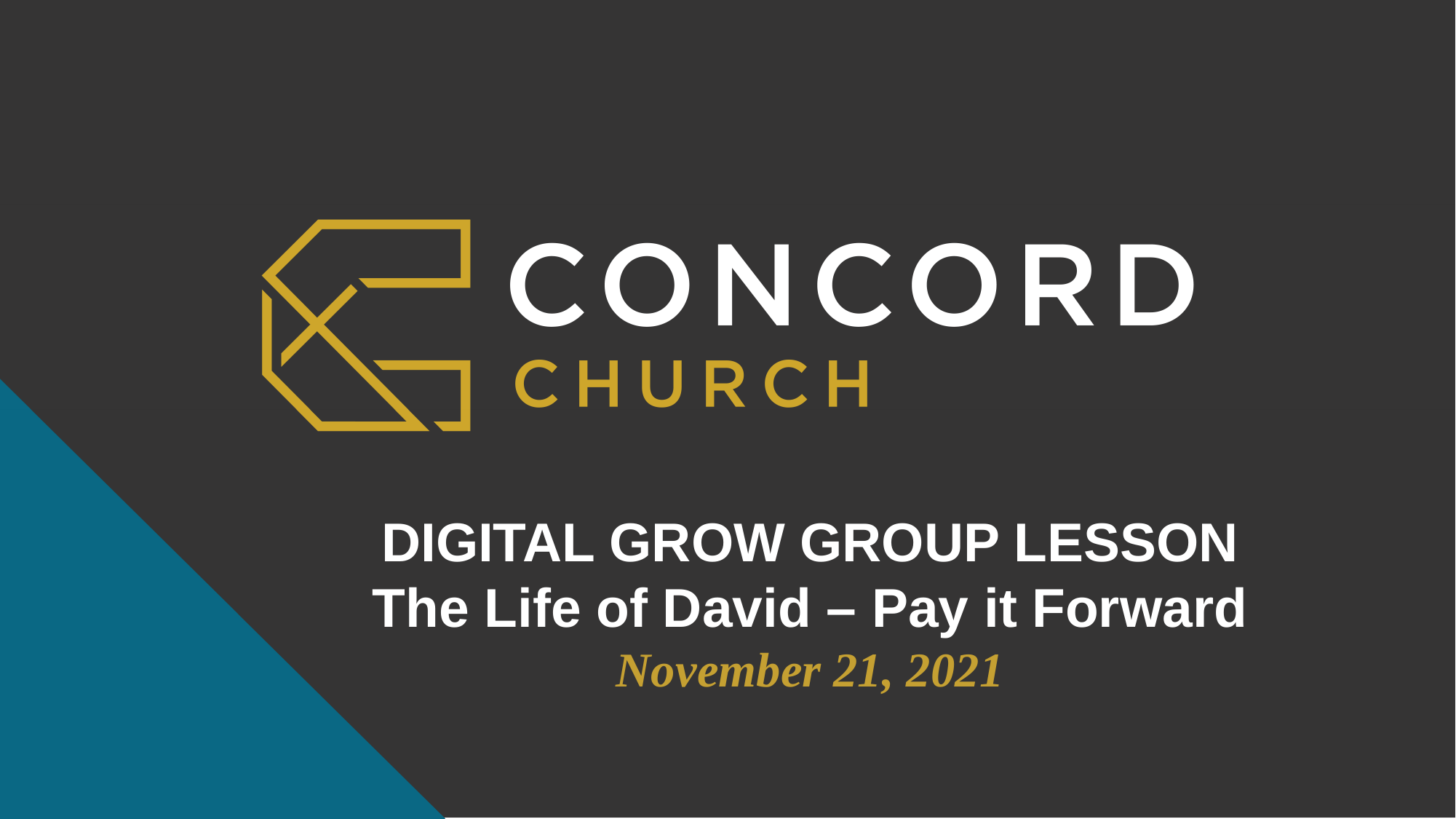

DIGITAL GROW GROUP LESSON
The Life of David – Pay it Forward
November 21, 2021